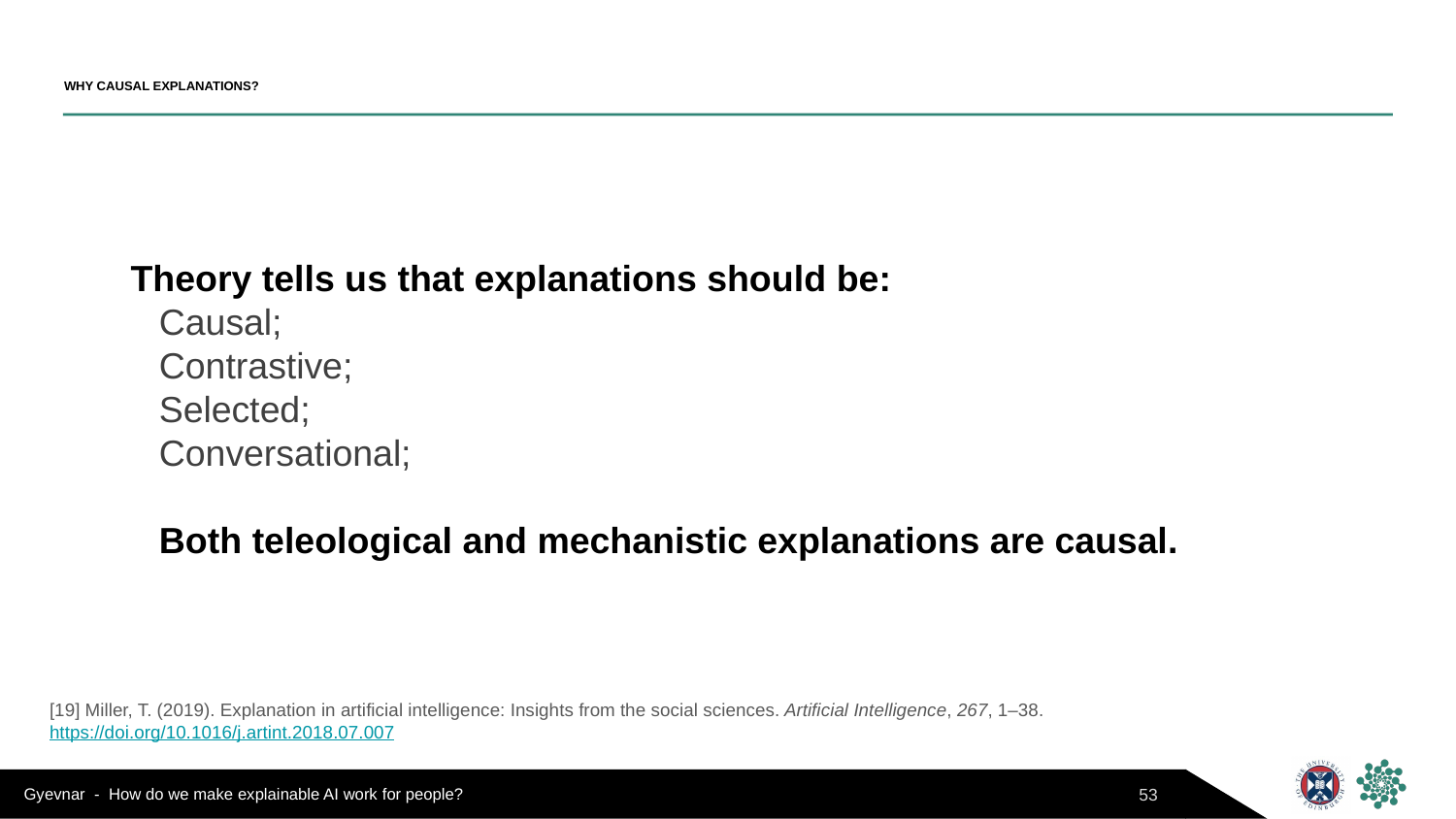

# WHY CAUSAL EXPLANATIONS?
Theory tells us that explanations should be:
Causal;
Contrastive;
Selected;
Conversational;

Both teleological and mechanistic explanations are causal.
[19] Miller, T. (2019). Explanation in artificial intelligence: Insights from the social sciences. Artificial Intelligence, 267, 1–38. https://doi.org/10.1016/j.artint.2018.07.007
53